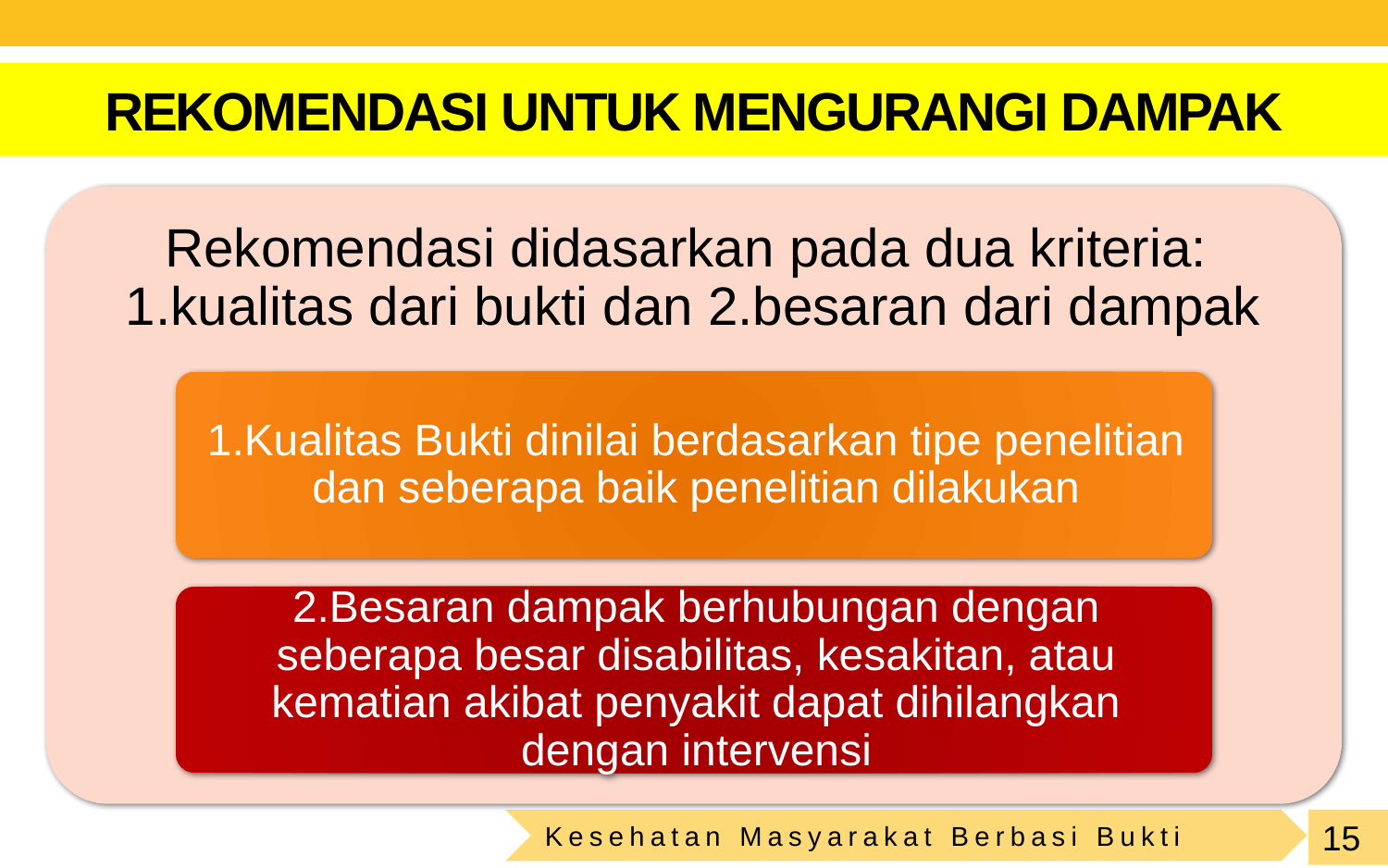

# REKOMENDASI UNTUK MENGURANGI DAMPAK
Rekomendasi didasarkan pada dua kriteria:
1.kualitas dari bukti dan 2.besaran dari dampak
1.Kualitas Bukti dinilai berdasarkan tipe penelitian dan seberapa baik penelitian dilakukan
2.Besaran dampak berhubungan dengan seberapa besar disabilitas, kesakitan, atau kematian akibat penyakit dapat dihilangkan dengan intervensi

Kesehatan Masyarakat Berbasi Bukti
15